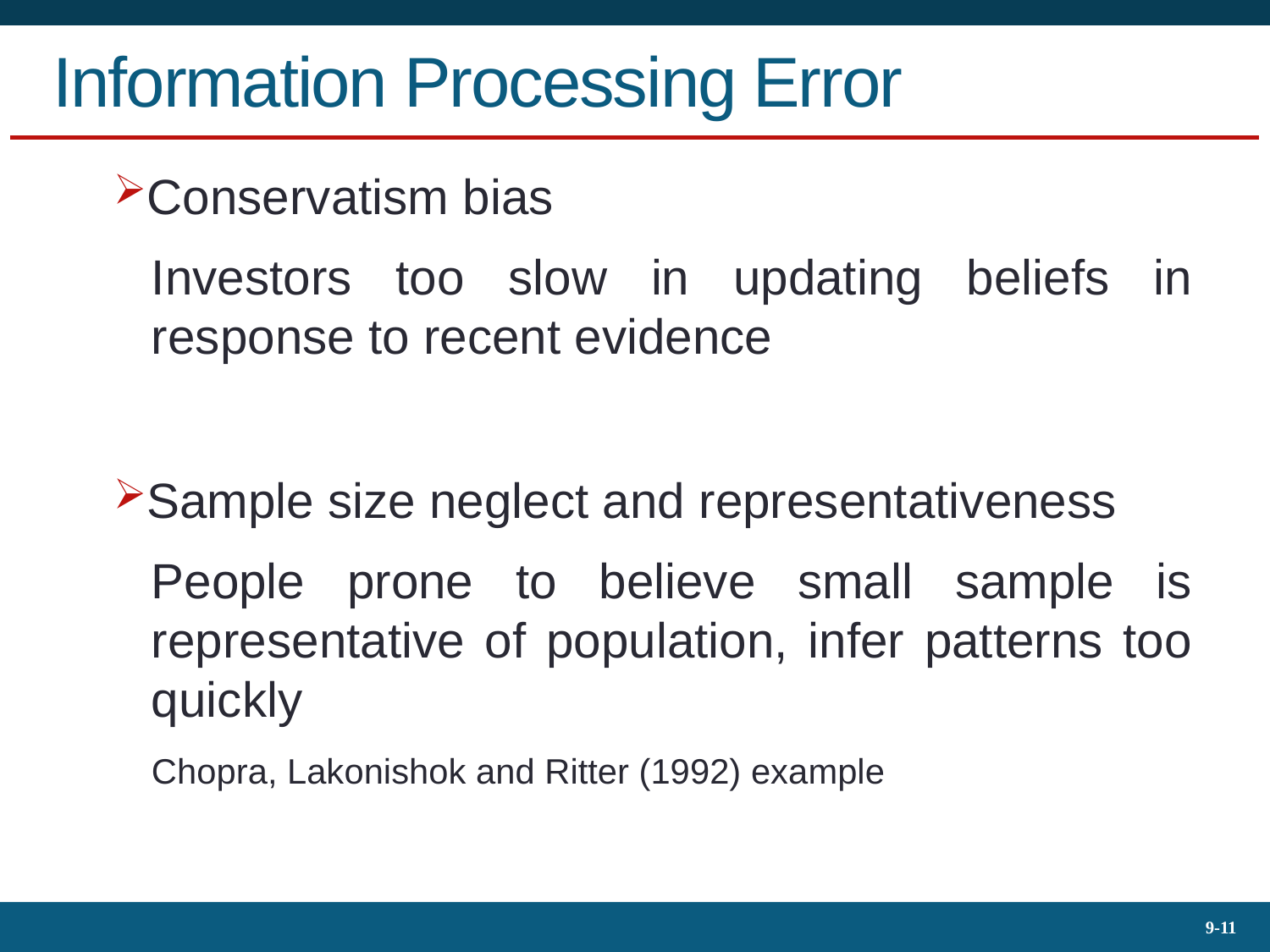

# Information Processing Error
Conservatism bias
Investors too slow in updating beliefs in response to recent evidence

Sample size neglect and representativeness
People prone to believe small sample is representative of population, infer patterns too quickly
Chopra, Lakonishok and Ritter (1992) example